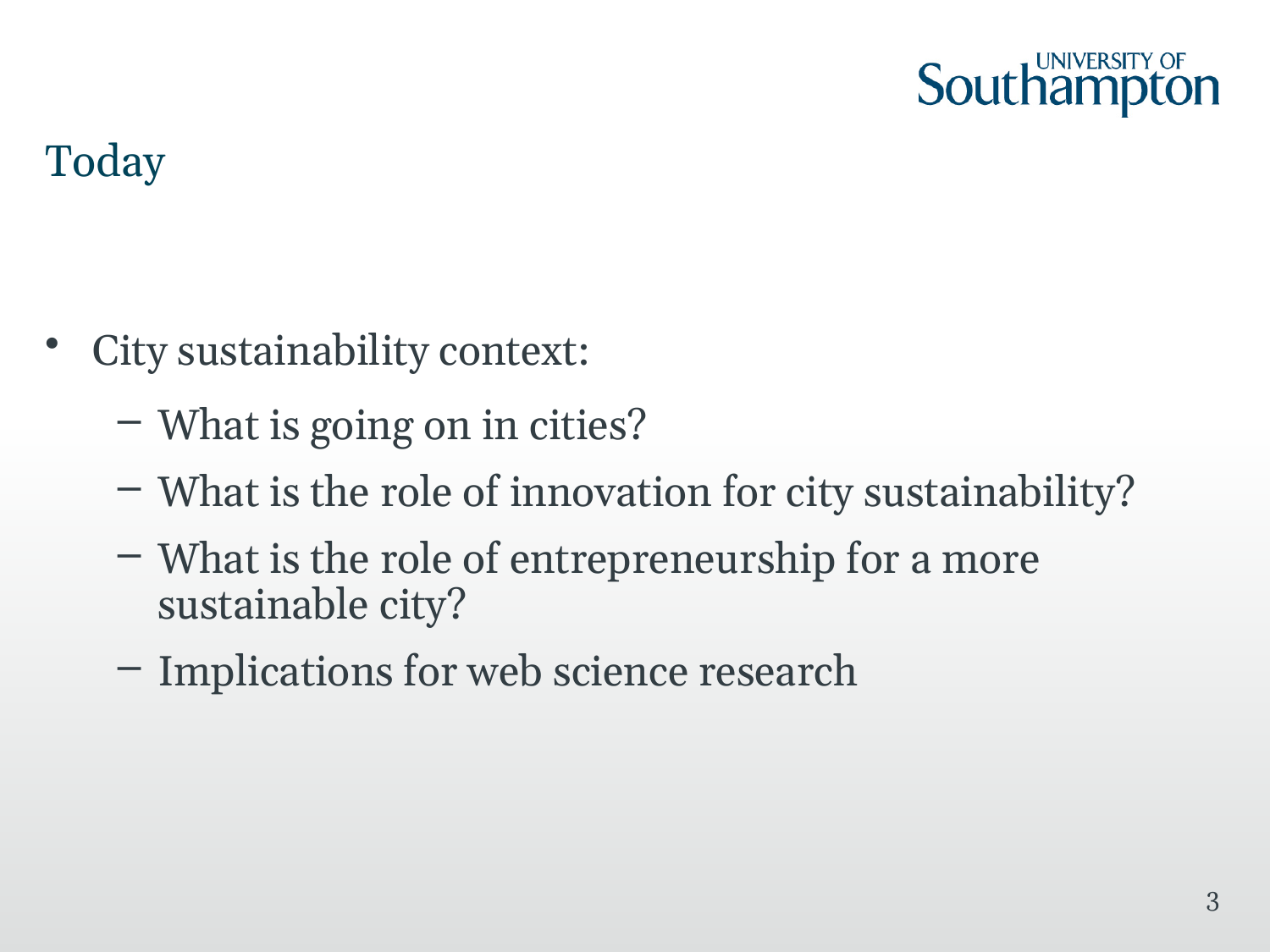

# Today

City sustainability context:
What is going on in cities?
What is the role of innovation for city sustainability?
What is the role of entrepreneurship for a more sustainable city?
Implications for web science research
3